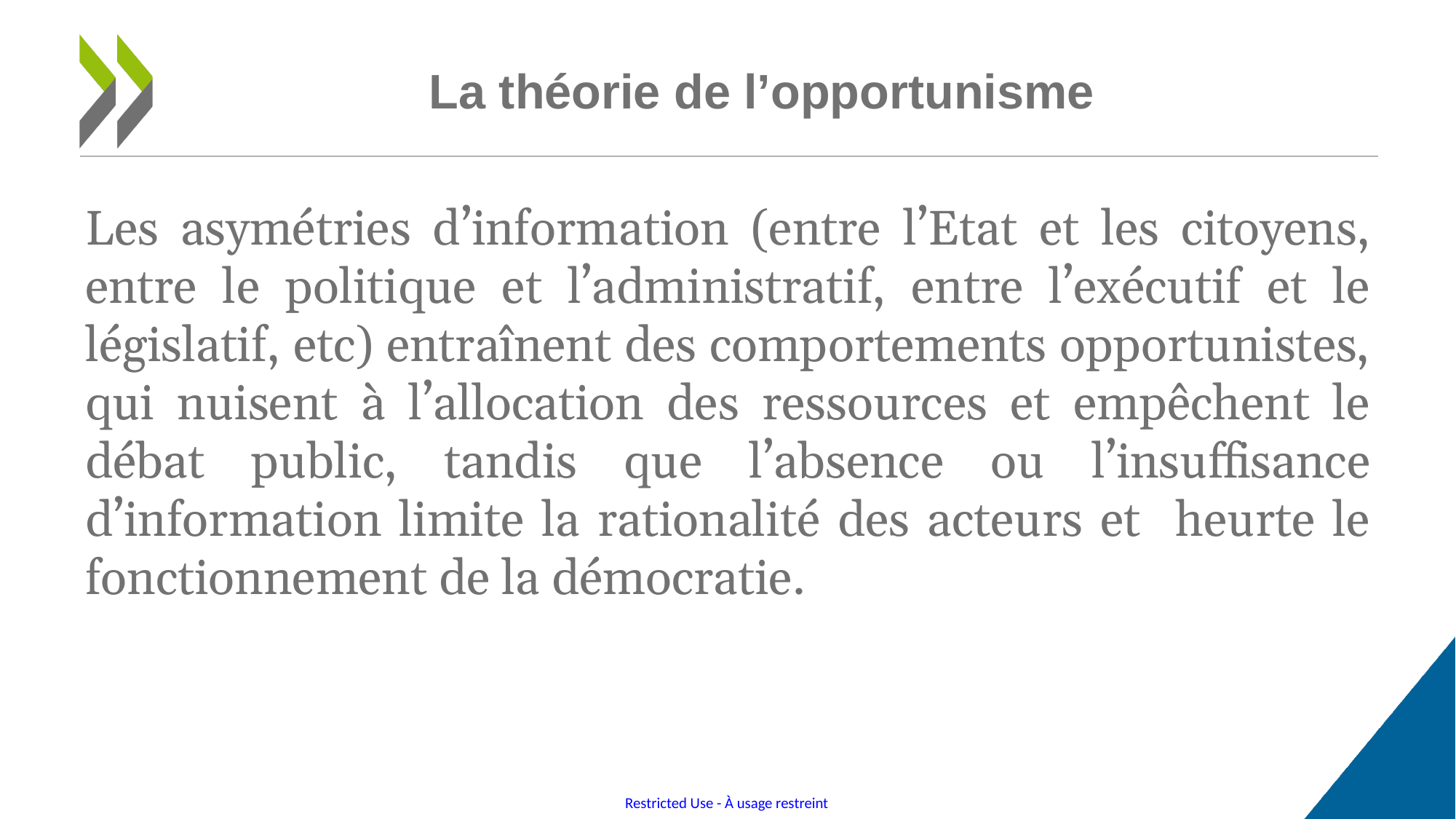

# La théorie de l’opportunisme
Les asymétries d’information (entre l’Etat et les citoyens, entre le politique et l’administratif, entre l’exécutif et le législatif, etc) entraînent des comportements opportunistes, qui nuisent à l’allocation des ressources et empêchent le débat public, tandis que l’absence ou l’insuffisance d’information limite la rationalité des acteurs et  heurte le fonctionnement de la démocratie.